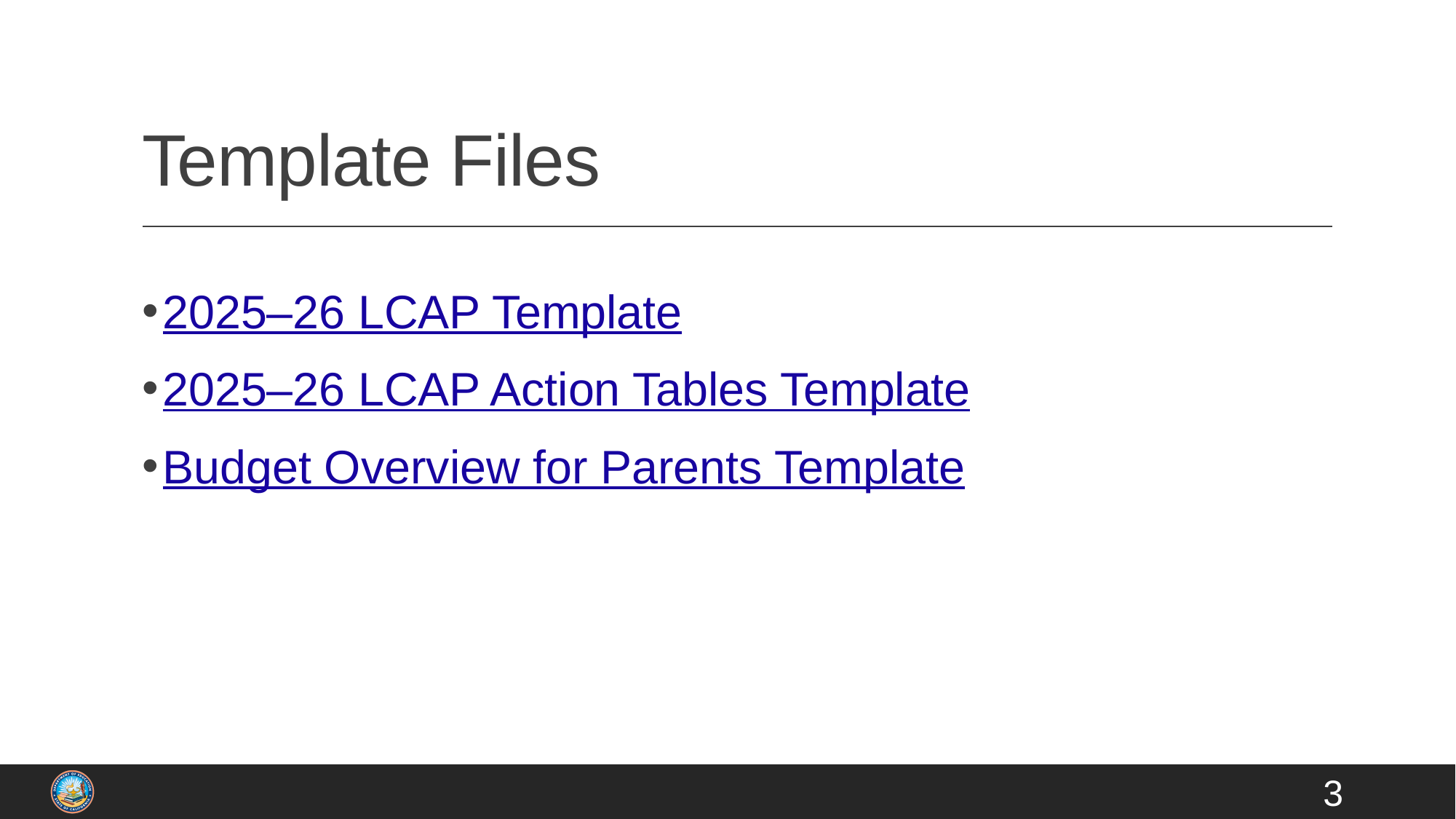

# Template Files
2025–26 LCAP Template
2025–26 LCAP Action Tables Template
Budget Overview for Parents Template
3